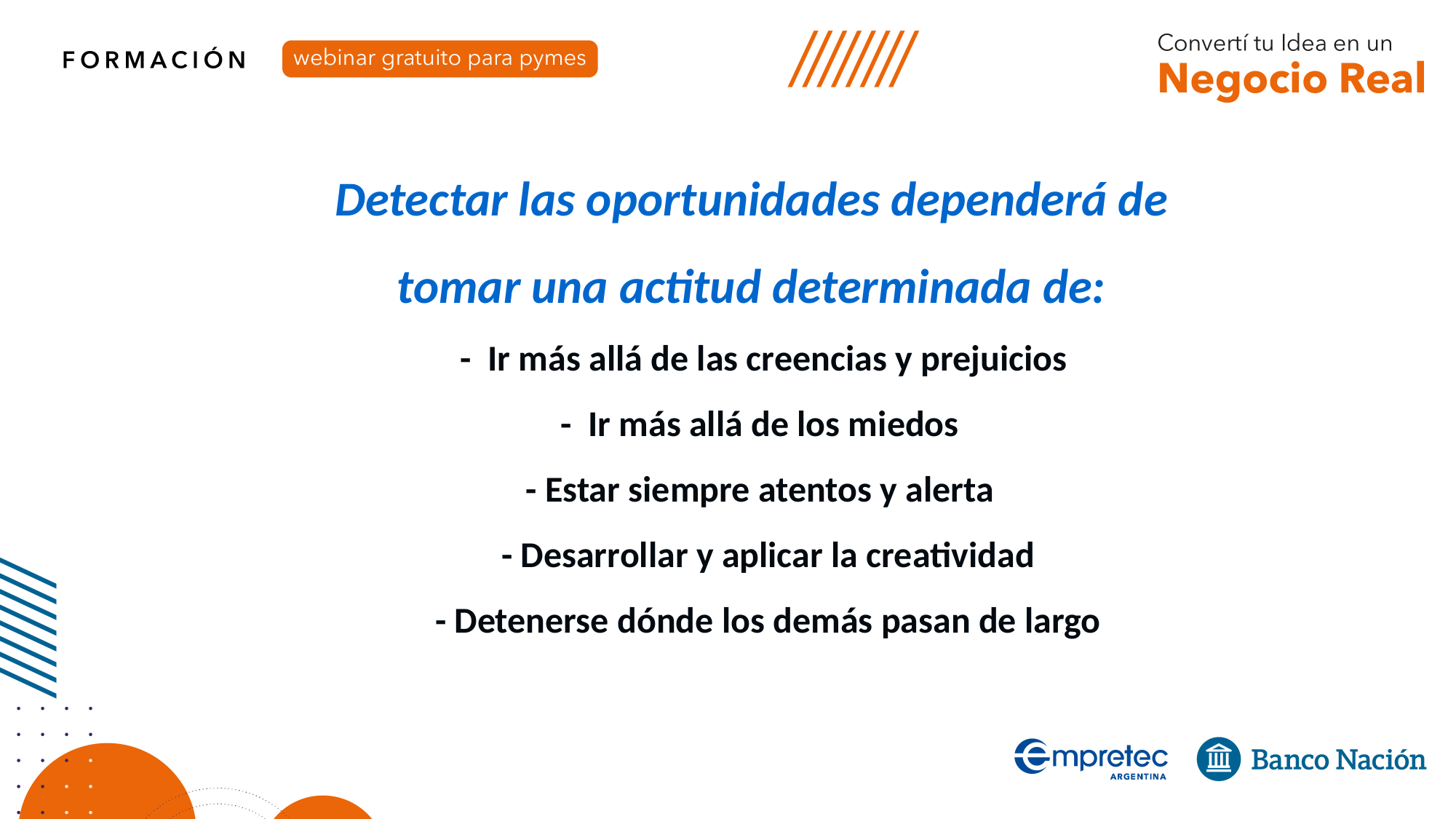

Detectar las oportunidades dependerá de tomar una actitud determinada de:
   -  Ir más allá de las creencias y prejuicios
   -  Ir más allá de los miedos
  - Estar siempre atentos y alerta
    - Desarrollar y aplicar la creatividad
    - Detenerse dónde los demás pasan de largo